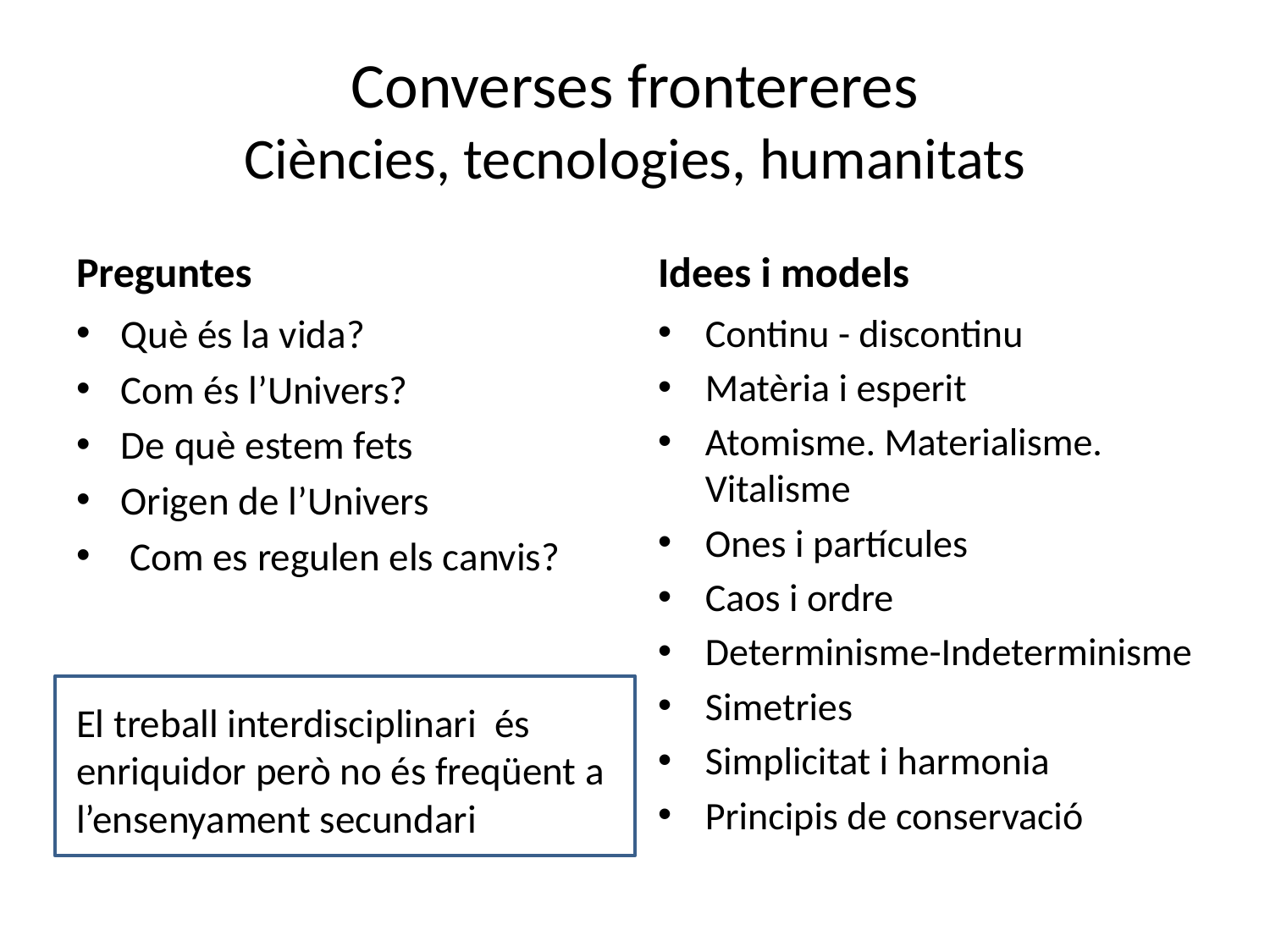

# Converses frontereres Ciències, tecnologies, humanitats
Preguntes
Idees i models
Què és la vida?
Com és l’Univers?
De què estem fets
Origen de l’Univers
 Com es regulen els canvis?

El treball interdisciplinari  és enriquidor però no és freqüent a l’ensenyament secundari
Continu - discontinu
Matèria i esperit
Atomisme. Materialisme. Vitalisme
Ones i partícules
Caos i ordre
Determinisme-Indeterminisme
Simetries
Simplicitat i harmonia
Principis de conservació